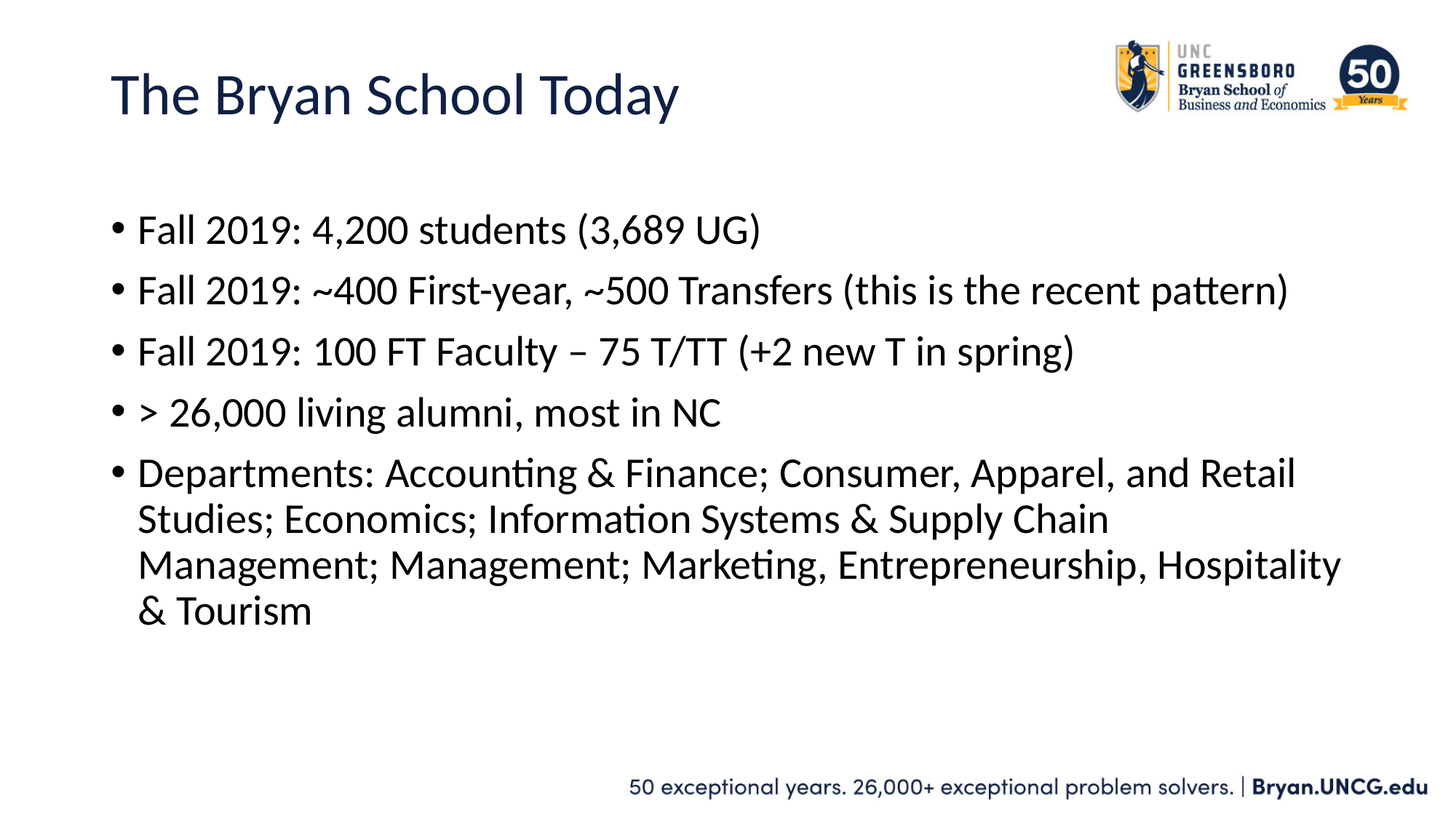

# The Bryan School Today
Fall 2019: 4,200 students (3,689 UG)
Fall 2019: ~400 First-year, ~500 Transfers (this is the recent pattern)
Fall 2019: 100 FT Faculty – 75 T/TT (+2 new T in spring)
> 26,000 living alumni, most in NC
Departments: Accounting & Finance; Consumer, Apparel, and Retail Studies; Economics; Information Systems & Supply Chain Management; Management; Marketing, Entrepreneurship, Hospitality & Tourism